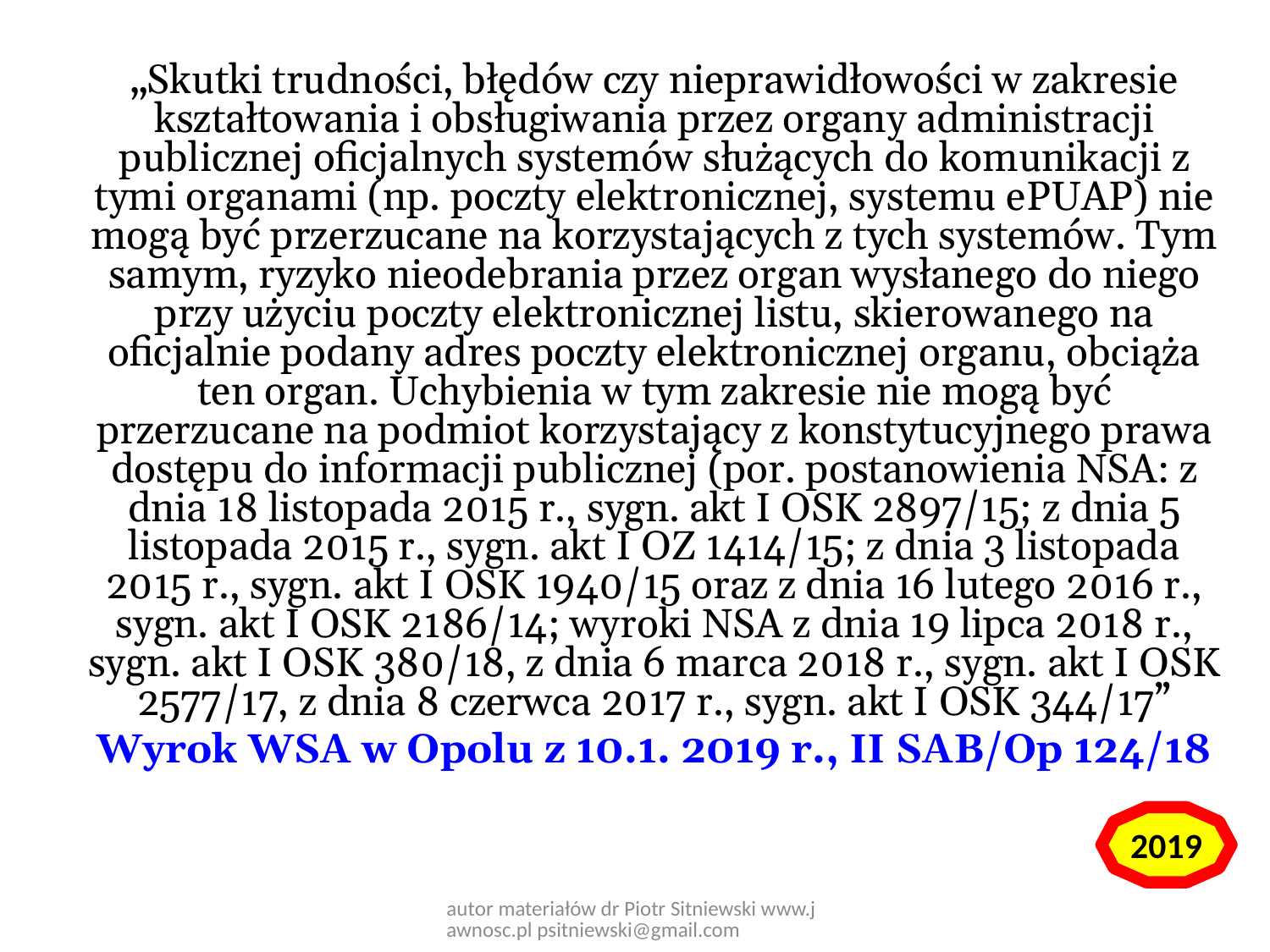

„Skutki trudności, błędów czy nieprawidłowości w zakresie kształtowania i obsługiwania przez organy administracji publicznej oficjalnych systemów służących do komunikacji z tymi organami (np. poczty elektronicznej, systemu ePUAP) nie mogą być przerzucane na korzystających z tych systemów. Tym samym, ryzyko nieodebrania przez organ wysłanego do niego przy użyciu poczty elektronicznej listu, skierowanego na oficjalnie podany adres poczty elektronicznej organu, obciąża ten organ. Uchybienia w tym zakresie nie mogą być przerzucane na podmiot korzystający z konstytucyjnego prawa dostępu do informacji publicznej (por. postanowienia NSA: z dnia 18 listopada 2015 r., sygn. akt I OSK 2897/15; z dnia 5 listopada 2015 r., sygn. akt I OZ 1414/15; z dnia 3 listopada 2015 r., sygn. akt I OSK 1940/15 oraz z dnia 16 lutego 2016 r., sygn. akt I OSK 2186/14; wyroki NSA z dnia 19 lipca 2018 r., sygn. akt I OSK 380/18, z dnia 6 marca 2018 r., sygn. akt I OSK 2577/17, z dnia 8 czerwca 2017 r., sygn. akt I OSK 344/17”
Wyrok WSA w Opolu z 10.1. 2019 r., II SAB/Op 124/18
2019
autor materiałów dr Piotr Sitniewski www.jawnosc.pl psitniewski@gmail.com